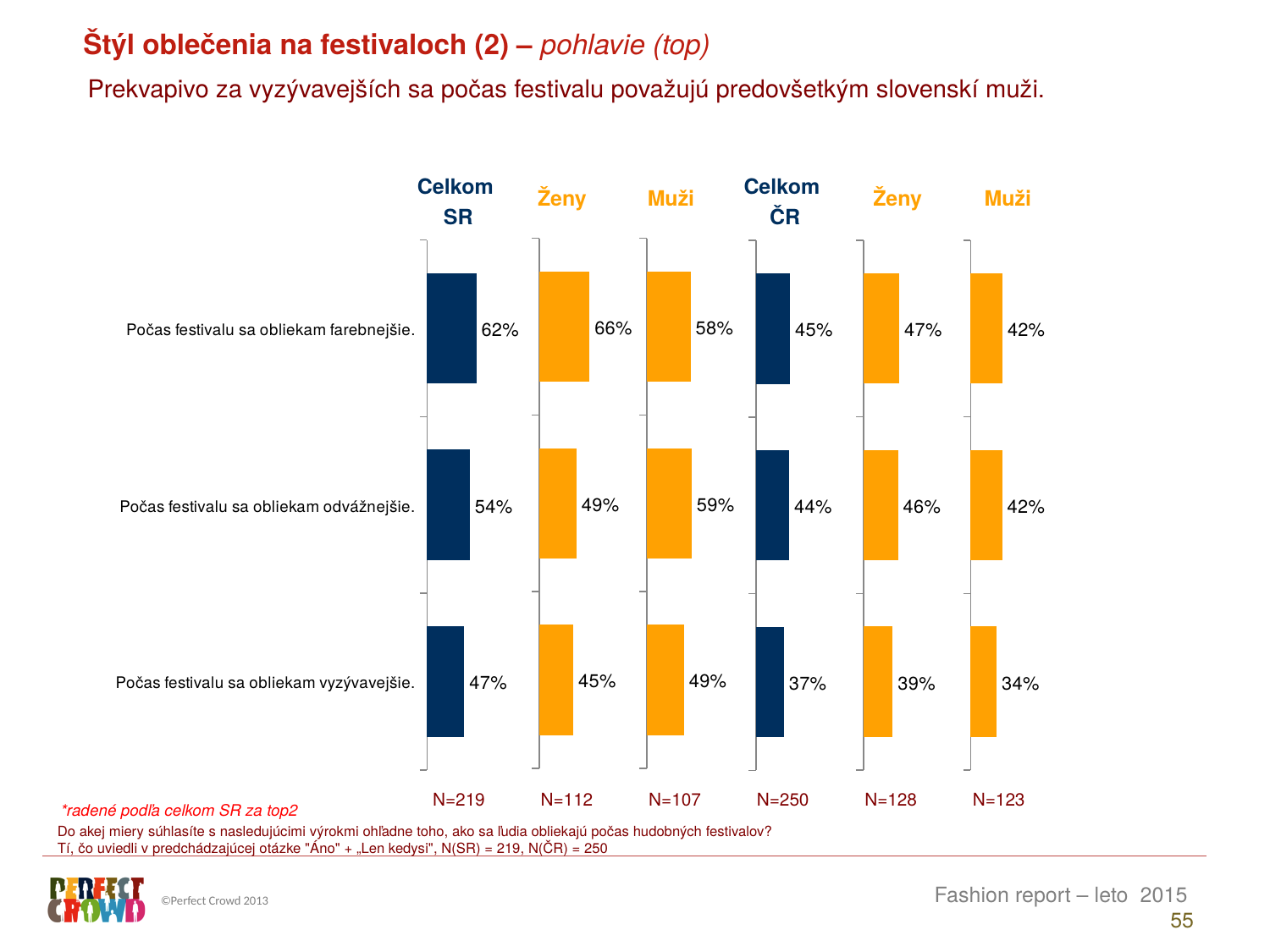

Štýl oblečenia na festivaloch (2) – pohlavie (top)
Prekvapivo za vyzývavejších sa počas festivalu považujú predovšetkým slovenskí muži.
| Celkom SR | Ženy | Muži | Celkom ČR | Ženy | Muži |
| --- | --- | --- | --- | --- | --- |

### Chart

| Category | Ženy |
|---|---|
| Počas festivalu sa obliekam vyzývavejšie. | 44.66026981898176 |
| Počas festivalu sa obliekam odvážnejšie. | 48.88254748064159 |
| Počas festivalu sa obliekam farebnejšie. | 66.18513295269675 |

### Chart

| Category | Muži |
|---|---|
| Počas festivalu sa obliekam vyzývavejšie. | 49.47935973282024 |
| Počas festivalu sa obliekam odvážnejšie. | 59.49649774584878 |
| Počas festivalu sa obliekam farebnejšie. | 58.14023028105385 |

### Chart

| Category | Celkom SR |
|---|---|
| Počas festivalu sa obliekam vyzývavejšie. | 47.009597044642 |
| Počas festivalu sa obliekam odvážnejšie. | 54.05689425060952 |
| Počas festivalu sa obliekam farebnejšie. | 62.2632080224306 |

### Chart

| Category | Ženy |
|---|---|
| Počas festivalu sa obliekam vyzývavejšie. | 36.61930901415293 |
| Počas festivalu sa obliekam odvážnejšie. | 43.67887764930627 |
| Počas festivalu sa obliekam farebnejšie. | 44.79771571424685 |

### Chart

| Category | Ženy |
|---|---|
| Počas festivalu sa obliekam vyzývavejšie. | 38.8129562970841 |
| Počas festivalu sa obliekam odvážnejšie. | 45.75451526836748 |
| Počas festivalu sa obliekam farebnejšie. | 47.46397190946784 |

### Chart

| Category | Muži |
|---|---|
| Počas festivalu sa obliekam vyzývavejšie. | 34.32989384653582 |
| Počas festivalu sa obliekam odvážnejšie. | 41.512624084054 |
| Počas festivalu sa obliekam farebnejšie. | 42.01505898470385 |
| N=219 | N=112 | N=107 | N=250 | N=128 | N=123 |
| --- | --- | --- | --- | --- | --- |
*radené podľa celkom SR za top2
Do akej miery súhlasíte s nasledujúcimi výrokmi ohľadne toho, ako sa ľudia obliekajú počas hudobných festivalov?
Tí, čo uviedli v predchádzajúcej otázke "Áno" + „Len kedysi", N(SR) = 219, N(ČR) = 250